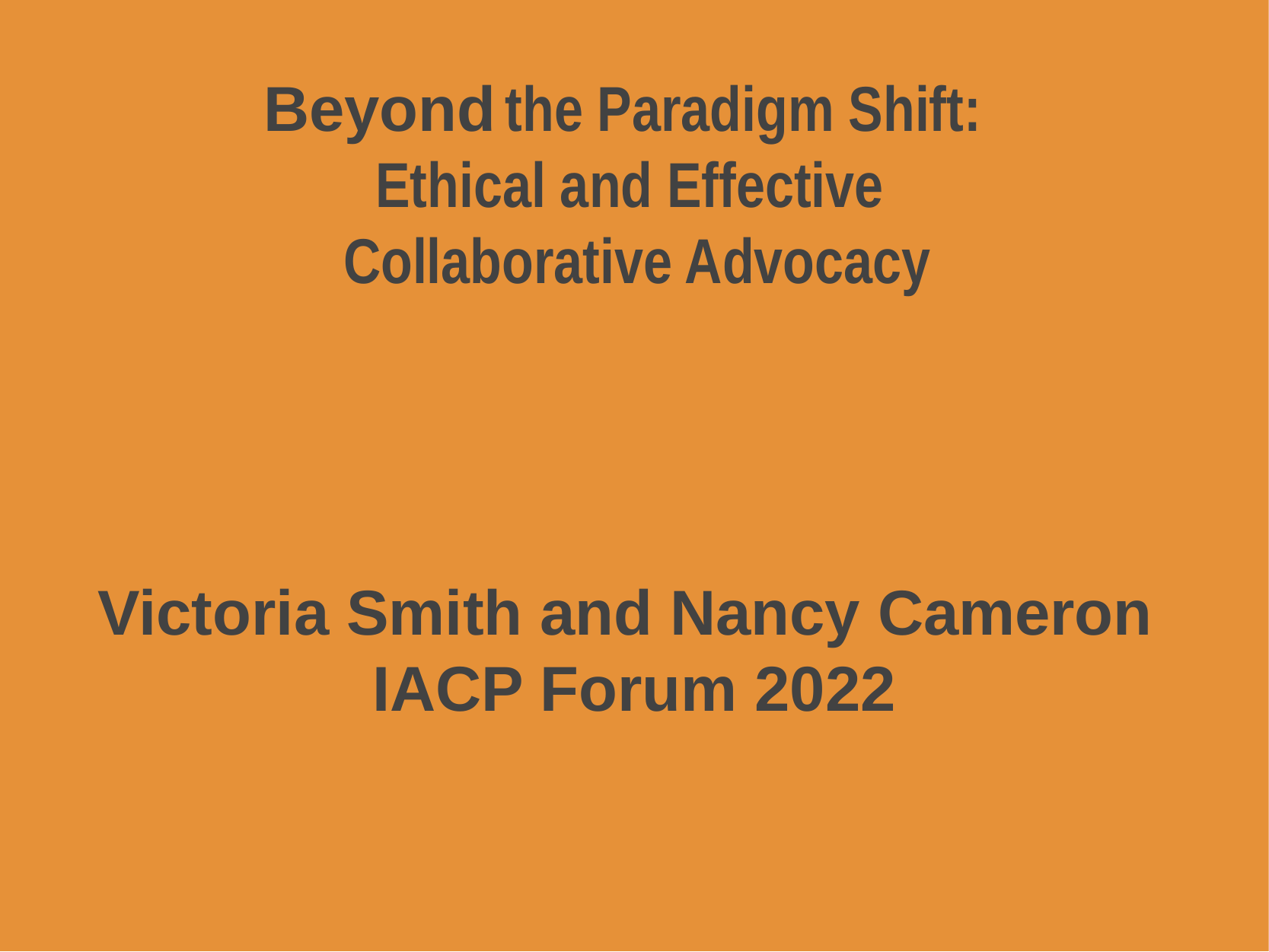

Beyond the Paradigm Shift:
Ethical and Effective
 Collaborative Advocacy
# Victoria Smith and Nancy Cameron IACP Forum 2022